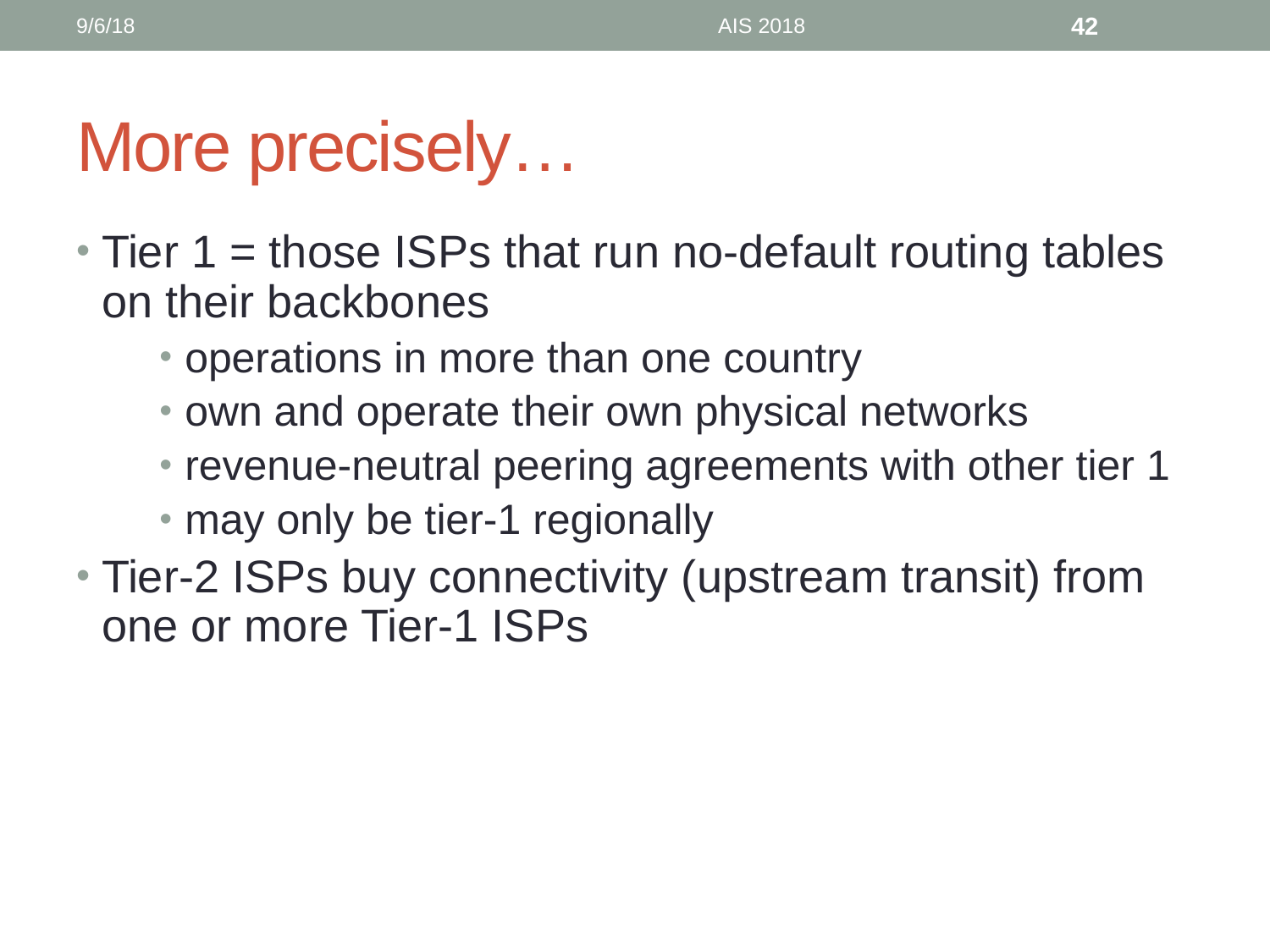

9/6/18
AIS 2018
42
# More precisely…
Tier 1 = those ISPs that run no-default routing tables on their backbones
operations in more than one country
own and operate their own physical networks
revenue-neutral peering agreements with other tier 1
may only be tier-1 regionally
Tier-2 ISPs buy connectivity (upstream transit) from one or more Tier-1 ISPs